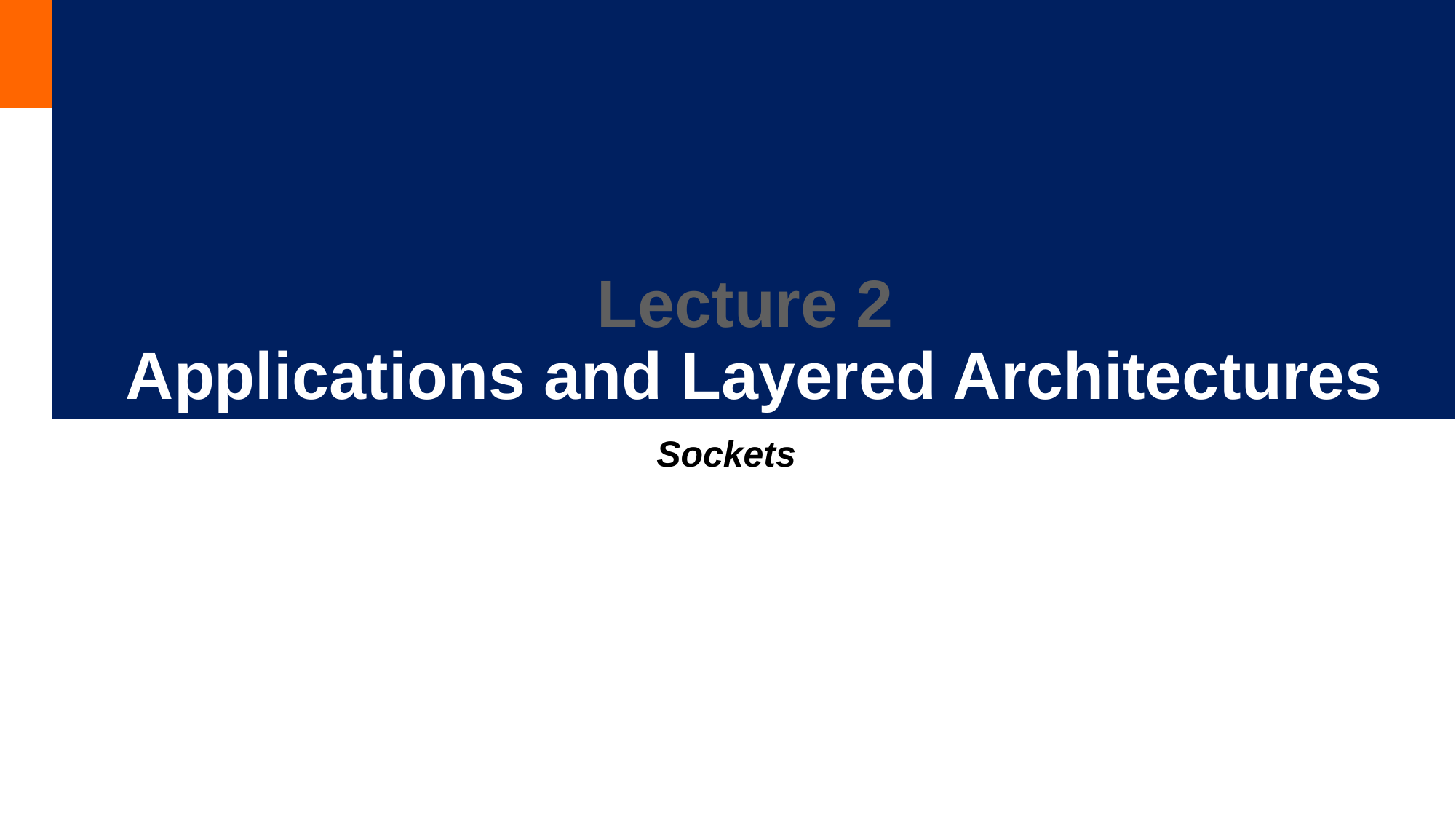

# Lecture 2 Applications and Layered Architectures
Sockets